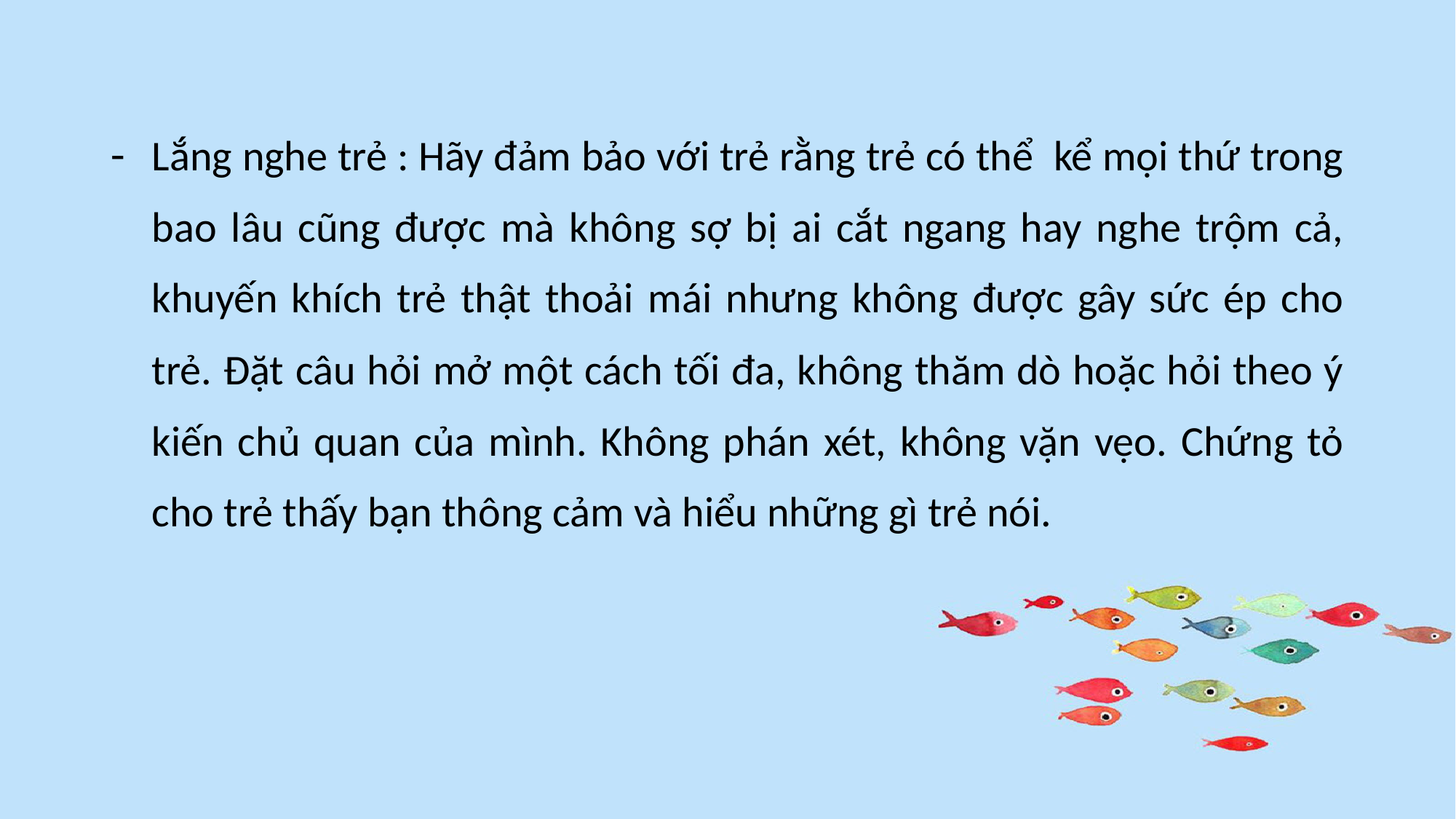

Lắng nghe trẻ : Hãy đảm bảo với trẻ rằng trẻ có thể  kể mọi thứ trong bao lâu cũng được mà không sợ bị ai cắt ngang hay nghe trộm cả, khuyến khích trẻ thật thoải mái nhưng không được gây sức ép cho trẻ. Đặt câu hỏi mở một cách tối đa, không thăm dò hoặc hỏi theo ý kiến chủ quan của mình. Không phán xét, không vặn vẹo. Chứng tỏ cho trẻ thấy bạn thông cảm và hiểu những gì trẻ nói.